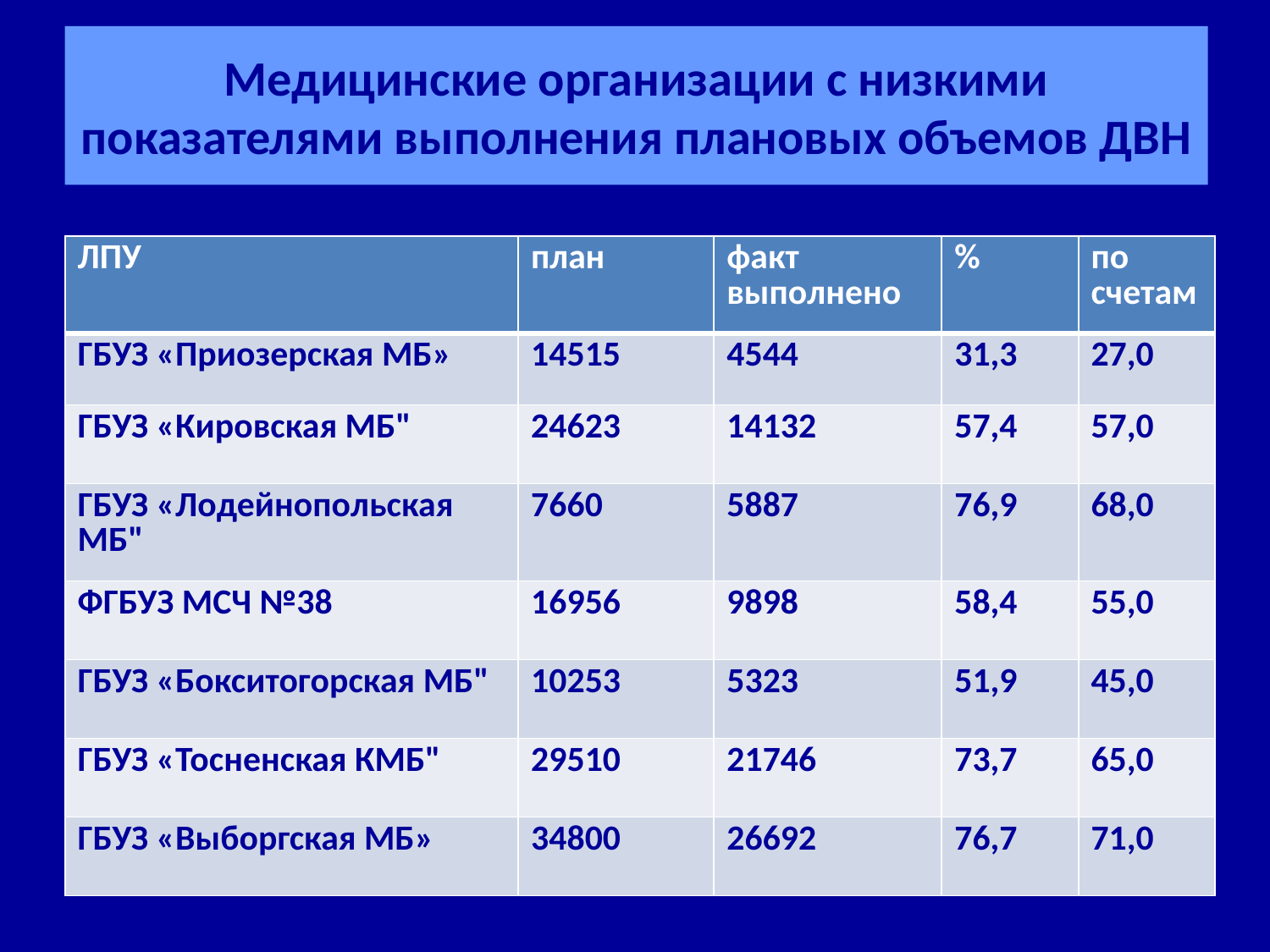

# Медицинские организации с низкими показателями выполнения плановых объемов ДВН
| ЛПУ | план | факт выполнено | % | по счетам |
| --- | --- | --- | --- | --- |
| ГБУЗ «Приозерская МБ» | 14515 | 4544 | 31,3 | 27,0 |
| ГБУЗ «Кировская МБ" | 24623 | 14132 | 57,4 | 57,0 |
| ГБУЗ «Лодейнопольская МБ" | 7660 | 5887 | 76,9 | 68,0 |
| ФГБУЗ МСЧ №38 | 16956 | 9898 | 58,4 | 55,0 |
| ГБУЗ «Бокситогорская МБ" | 10253 | 5323 | 51,9 | 45,0 |
| ГБУЗ «Тосненская КМБ" | 29510 | 21746 | 73,7 | 65,0 |
| ГБУЗ «Выборгская МБ» | 34800 | 26692 | 76,7 | 71,0 |